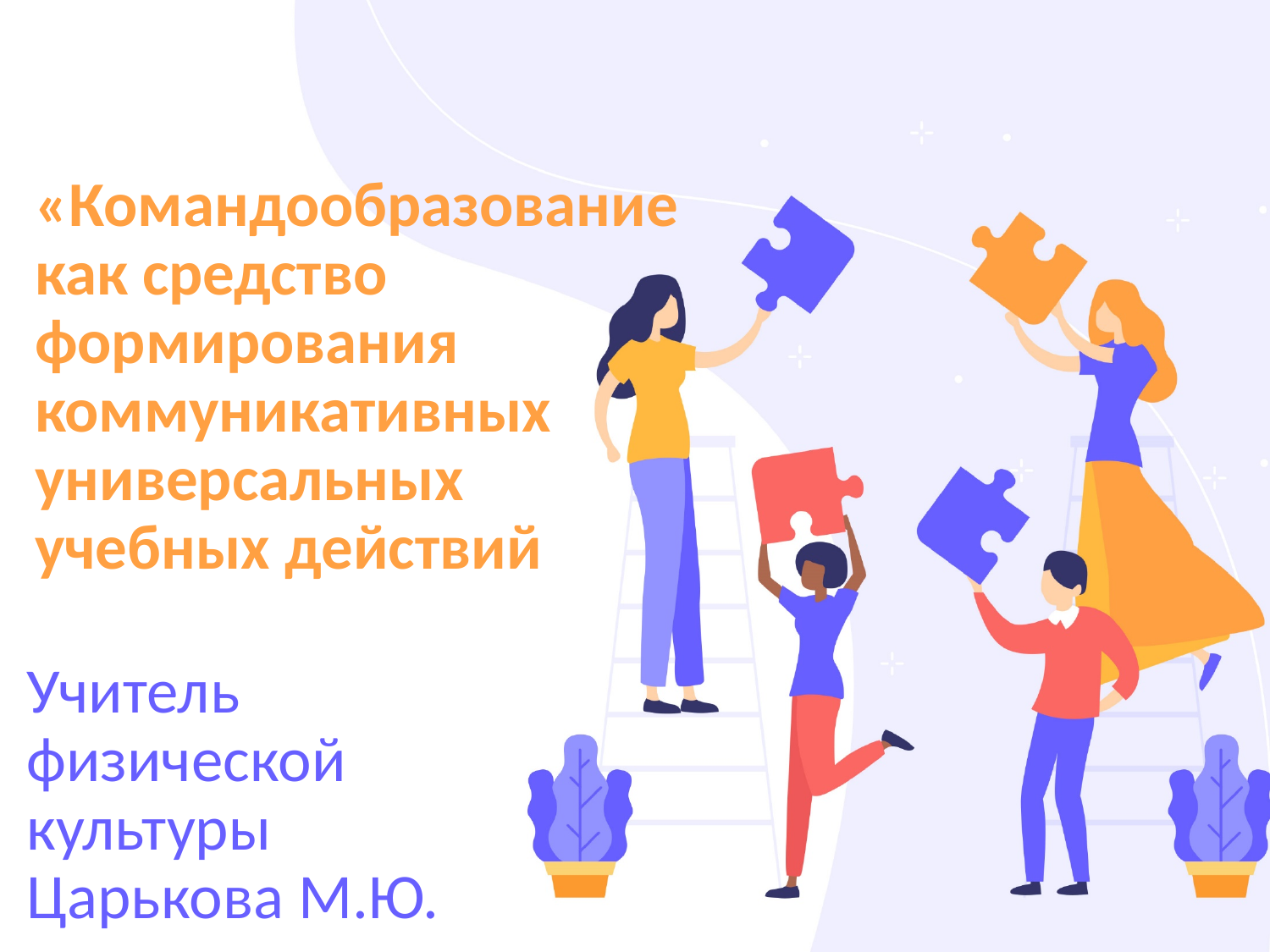

# «Командообразование как средство формирования коммуникативных универсальных учебных действий
Учитель физической культуры Царькова М.Ю.